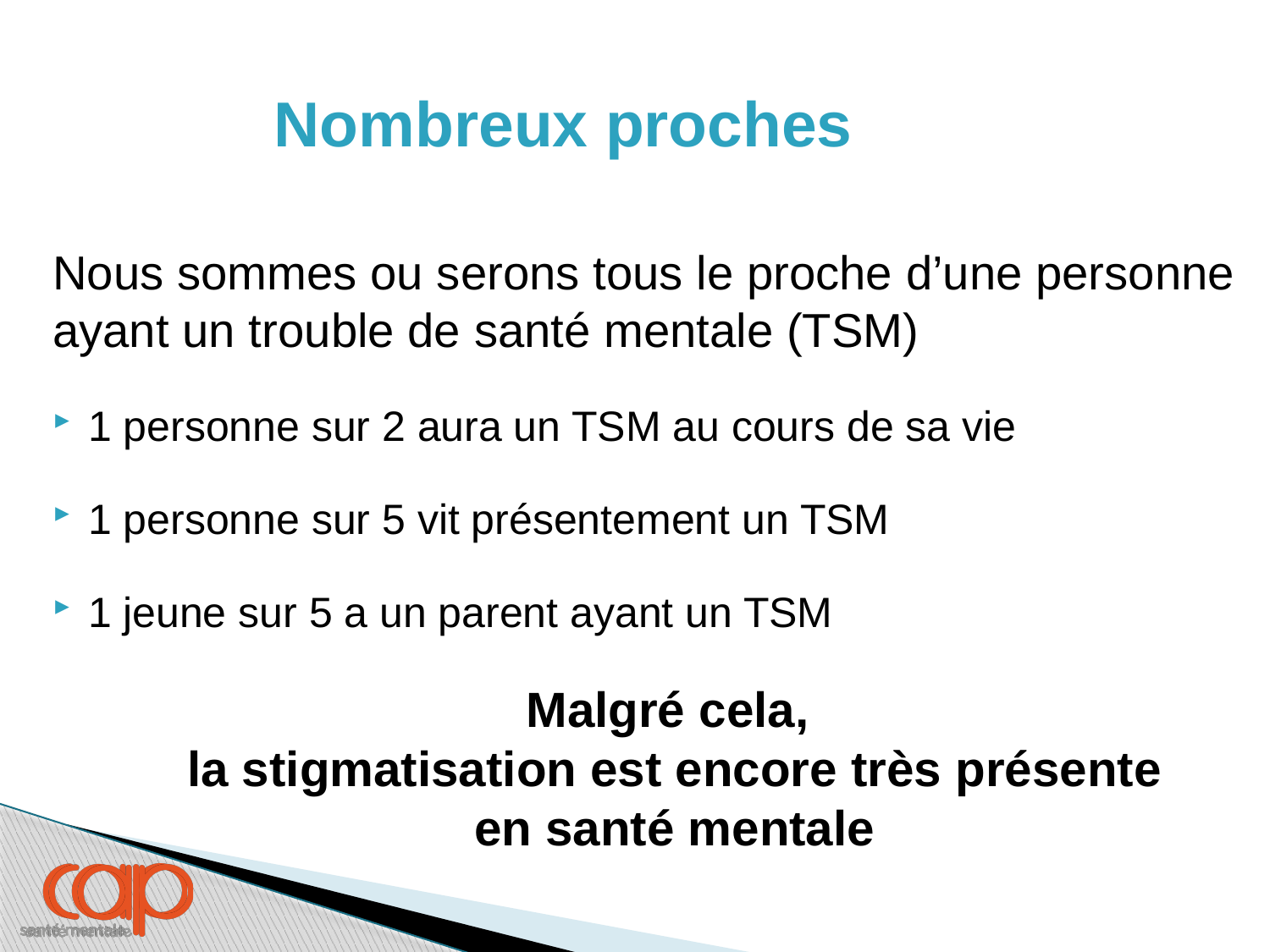

# Nombreux proches
Nous sommes ou serons tous le proche d’une personne ayant un trouble de santé mentale (TSM)
1 personne sur 2 aura un TSM au cours de sa vie
1 personne sur 5 vit présentement un TSM
1 jeune sur 5 a un parent ayant un TSM
Malgré cela,
la stigmatisation est encore très présente
en santé mentale